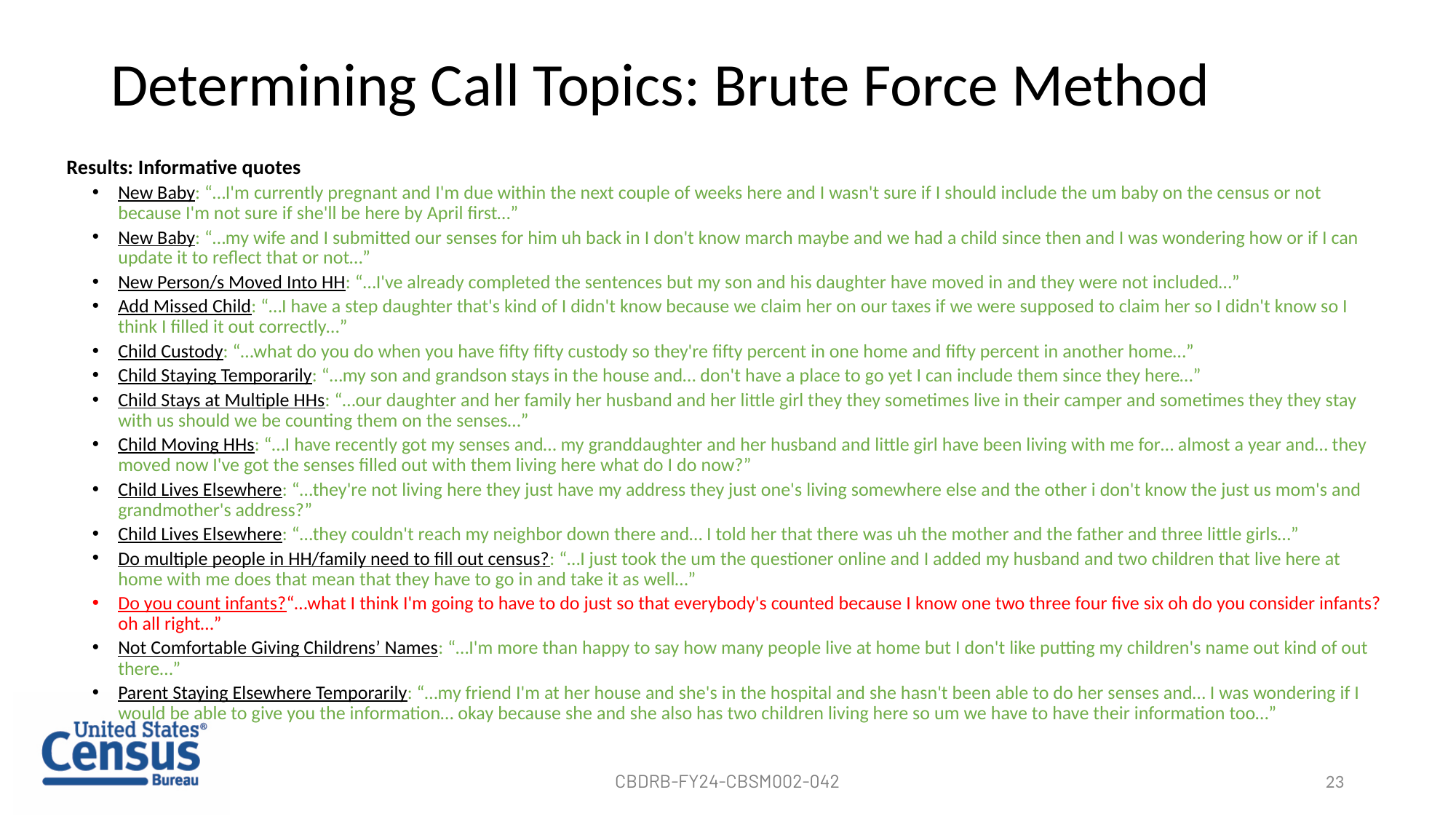

# Determining Call Topics: Brute Force Method
Results: Informative quotes
New Baby: “…I'm currently pregnant and I'm due within the next couple of weeks here and I wasn't sure if I should include the um baby on the census or not because I'm not sure if she'll be here by April first…”
New Baby: “…my wife and I submitted our senses for him uh back in I don't know march maybe and we had a child since then and I was wondering how or if I can update it to reflect that or not…”
New Person/s Moved Into HH: “…I've already completed the sentences but my son and his daughter have moved in and they were not included…”
Add Missed Child: “…I have a step daughter that's kind of I didn't know because we claim her on our taxes if we were supposed to claim her so I didn't know so I think I filled it out correctly…”
Child Custody: “…what do you do when you have fifty fifty custody so they're fifty percent in one home and fifty percent in another home…”
Child Staying Temporarily: “…my son and grandson stays in the house and… don't have a place to go yet I can include them since they here…”
Child Stays at Multiple HHs: “…our daughter and her family her husband and her little girl they they sometimes live in their camper and sometimes they they stay with us should we be counting them on the senses…”
Child Moving HHs: “…I have recently got my senses and… my granddaughter and her husband and little girl have been living with me for… almost a year and… they moved now I've got the senses filled out with them living here what do I do now?”
Child Lives Elsewhere: “…they're not living here they just have my address they just one's living somewhere else and the other i don't know the just us mom's and grandmother's address?”
Child Lives Elsewhere: “…they couldn't reach my neighbor down there and… I told her that there was uh the mother and the father and three little girls…”
Do multiple people in HH/family need to fill out census?: “…I just took the um the questioner online and I added my husband and two children that live here at home with me does that mean that they have to go in and take it as well…”
Do you count infants?“…what I think I'm going to have to do just so that everybody's counted because I know one two three four five six oh do you consider infants? oh all right…”
Not Comfortable Giving Childrens’ Names: “…I'm more than happy to say how many people live at home but I don't like putting my children's name out kind of out there…”
Parent Staying Elsewhere Temporarily: “…my friend I'm at her house and she's in the hospital and she hasn't been able to do her senses and… I was wondering if I would be able to give you the information… okay because she and she also has two children living here so um we have to have their information too…”

CBDRB-FY24-CBSM002-042
23